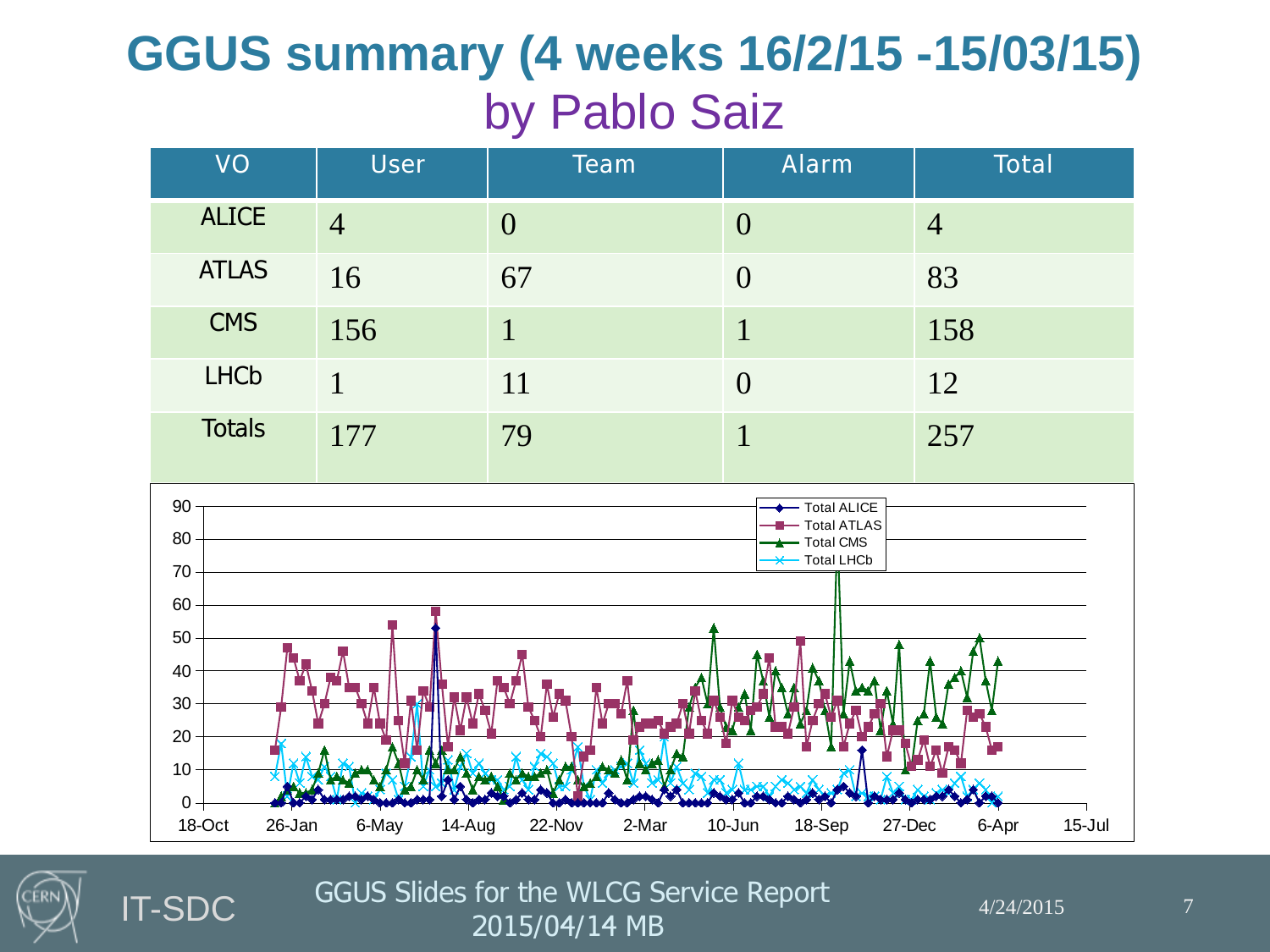

# GGUS summary (4 weeks 16/2/15 -15/03/15) by Pablo Saiz
| VO | User | Team | Alarm | Total |
| --- | --- | --- | --- | --- |
| ALICE | 4 | 0 | 0 | 4 |
| ATLAS | 16 | 67 | 0 | 83 |
| CMS | 156 | 1 | 1 | 158 |
| LHCb | 1 | 11 | 0 | 12 |
| Totals | 177 | 79 | 1 | 257 |

### Chart

| Category | Total ALICE | Total ATLAS | Total CMS | Total LHCb |
|---|---|---|---|---|
7
4/24/2015
GGUS Slides for the WLCG Service Report 2015/04/14 MB